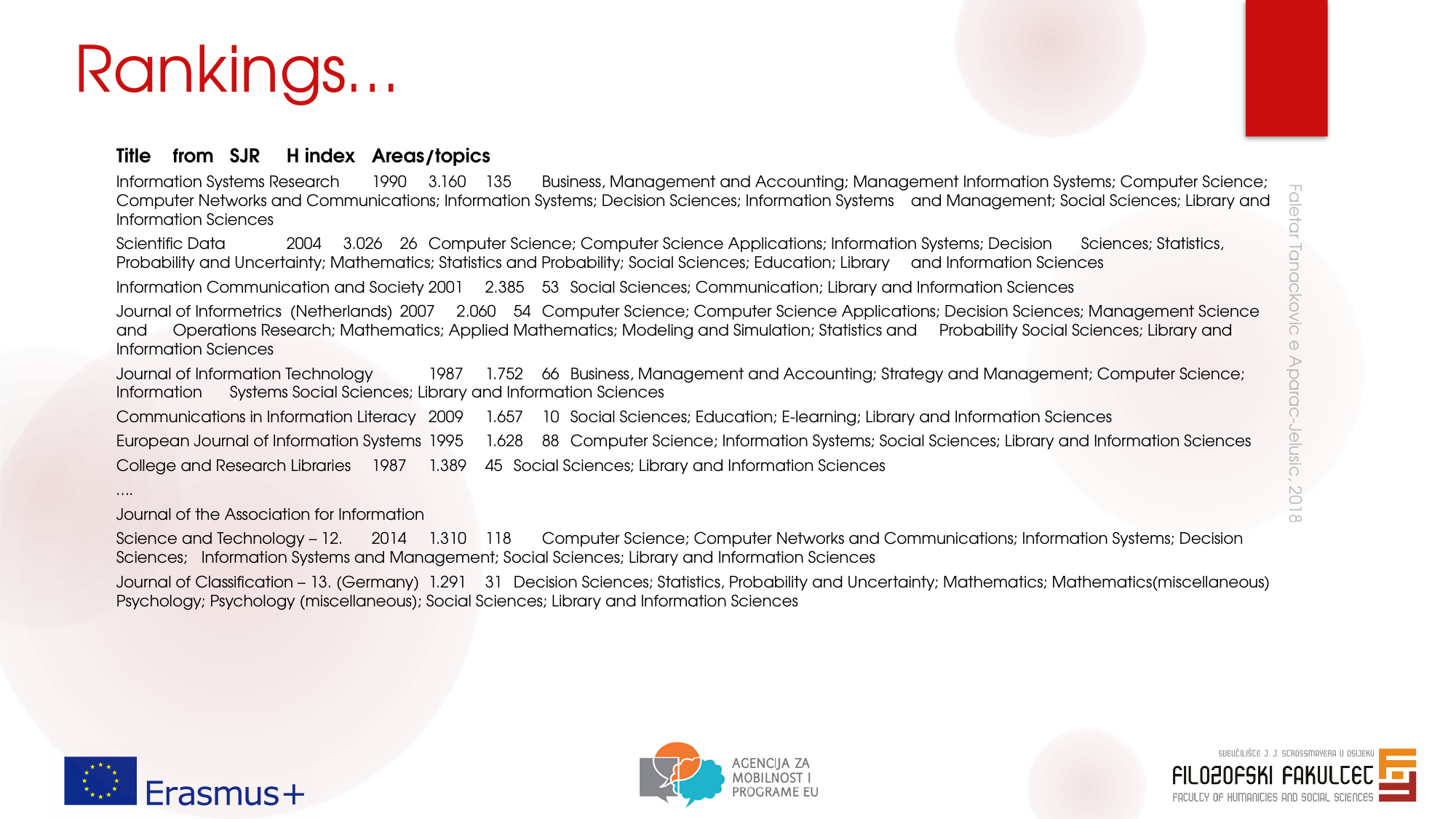

# Rankings…

Title 					from 	SJR 	H index 	Areas/topics
Information Systems Research 		1990 	3.160 	135 	Business, Management and Accounting; Management Information Systems; Computer Science; 											Computer Networks and Communications; Information Systems; Decision Sciences; Information Systems 										and Management; Social Sciences; Library and Information Sciences
Scientific Data 				2004 	3.026 	26 	Computer Science; Computer Science Applications; Information Systems; Decision 	Sciences; Statistics,  										Probability and Uncertainty; Mathematics; Statistics and Probability; Social Sciences; Education; Library  										and Information Sciences
Information Communication and Society 2001 	2.385 	53 	Social Sciences; Communication; Library and Information Sciences
Journal of Informetrics  (Netherlands) 	2007 	2.060 	54 	Computer Science; Computer Science Applications; Decision Sciences; Management Science and 											Operations Research; Mathematics; Applied Mathematics; Modeling and Simulation; Statistics and 											Probability Social Sciences; Library and Information Sciences
Journal of Information Technology 		1987 	1.752 	66 	Business, Management and Accounting; Strategy and Management; Computer Science; Information 											Systems Social Sciences; Library and Information Sciences
Communications in Information Literacy 	2009 	1.657 	10 	Social Sciences; Education; E-learning; Library and Information Sciences
European Journal of Information Systems 	1995 	1.628 	88 	Computer Science; Information Systems; Social Sciences; Library and Information Sciences
College and Research Libraries 		1987 	1.389 	45 	Social Sciences; Library and Information Sciences
….
Journal of the Association for Information
Science and Technology – 12. 		2014 	1.310 	118 	Computer Science; Computer Networks and Communications; Information Systems; Decision Sciences; 										Information Systems and Management; Social Sciences; Library and Information Sciences
Journal of Classification – 13. (Germany) 	1.291 	31 		Decision Sciences; Statistics, Probability and Uncertainty; Mathematics; Mathematics(miscellaneous) 											Psychology; Psychology (miscellaneous); Social Sciences; Library and Information Sciences

Faletar Tanackovic e Aparac-Jelusic, 2018